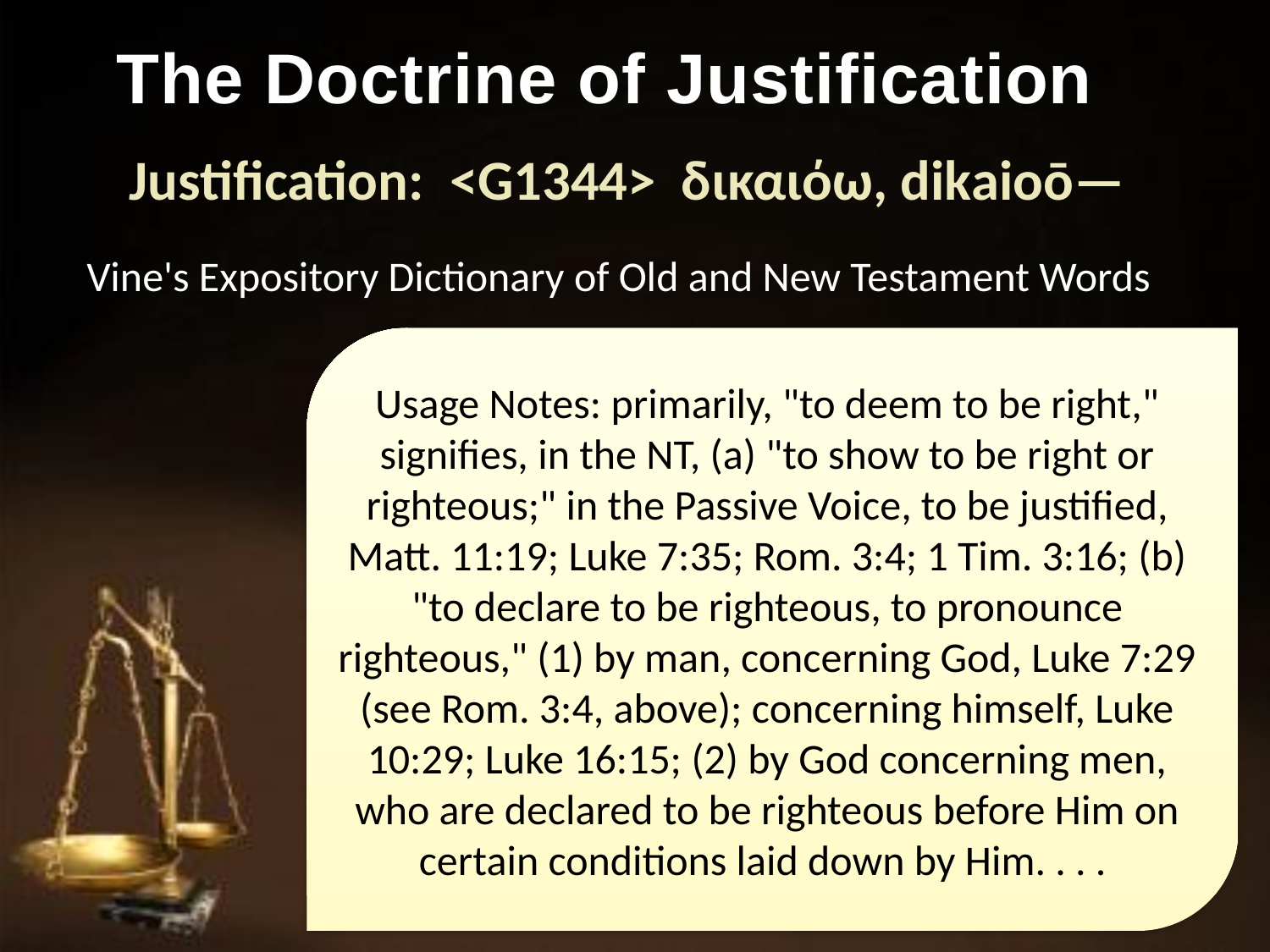

The Doctrine of Justification
Justification:  <G1344>  δικαιόω, dikaioō—
Vine's Expository Dictionary of Old and New Testament Words

Usage Notes: primarily, "to deem to be right," signifies, in the NT, (a) "to show to be right or righteous;" in the Passive Voice, to be justified, Matt. 11:19; Luke 7:35; Rom. 3:4; 1 Tim. 3:16; (b) "to declare to be righteous, to pronounce righteous," (1) by man, concerning God, Luke 7:29 (see Rom. 3:4, above); concerning himself, Luke 10:29; Luke 16:15; (2) by God concerning men, who are declared to be righteous before Him on certain conditions laid down by Him. . . .